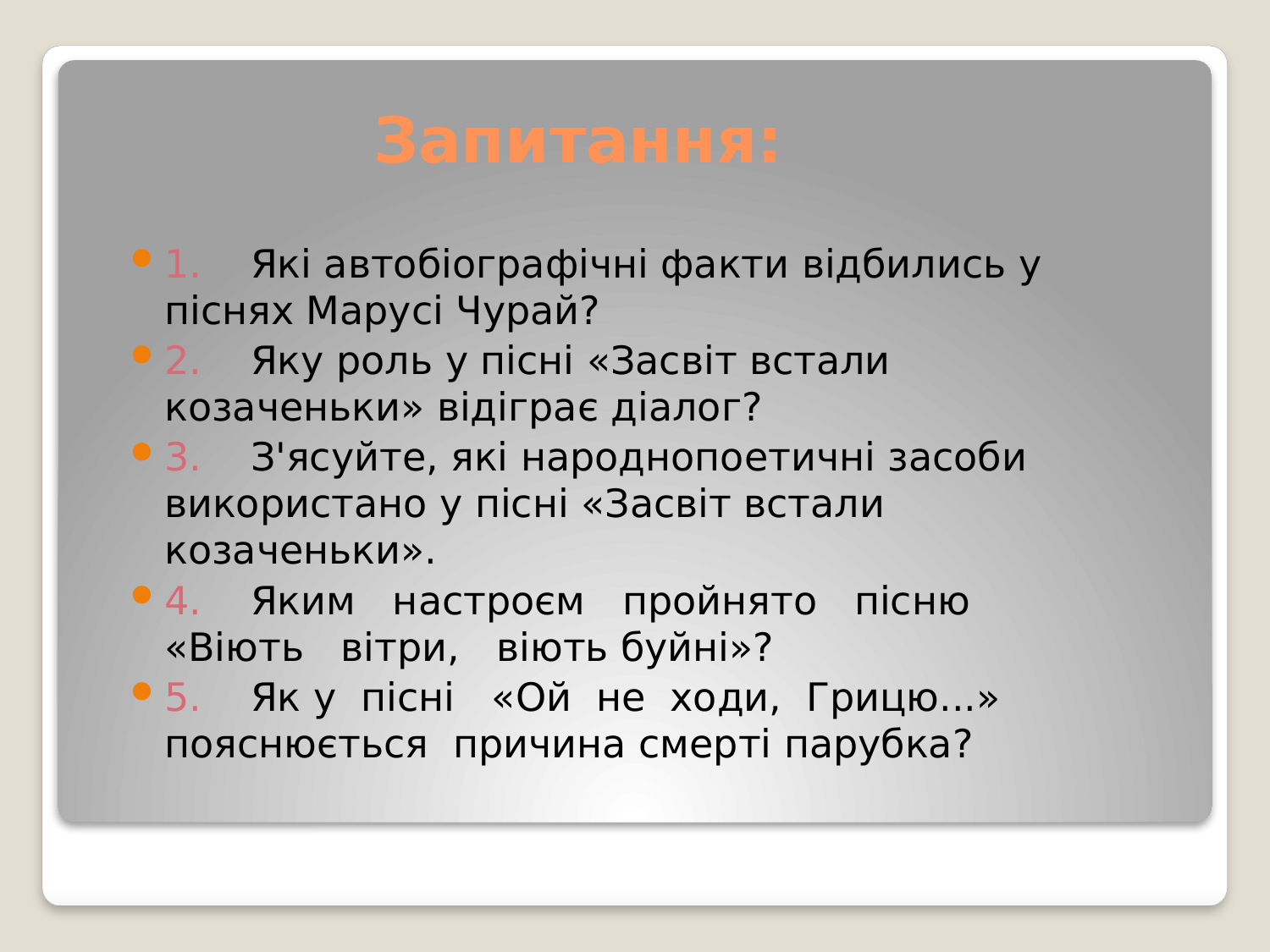

# Запитання:
1.    Які автобіографічні факти відбились у піснях Марусі Чурай?
2.    Яку роль у пісні «Засвіт встали козаченьки» відіграє діалог?
3.    З'ясуйте, які народнопоетичні засоби використано у пісні «Засвіт встали козаченьки».
4.    Яким   настроєм   пройнято   пісню   «Віють   вітри,   віють буйні»?
5.    Як у  пісні   «Ой  не  ходи,  Грицю...»   пояснюється  причина смерті парубка?